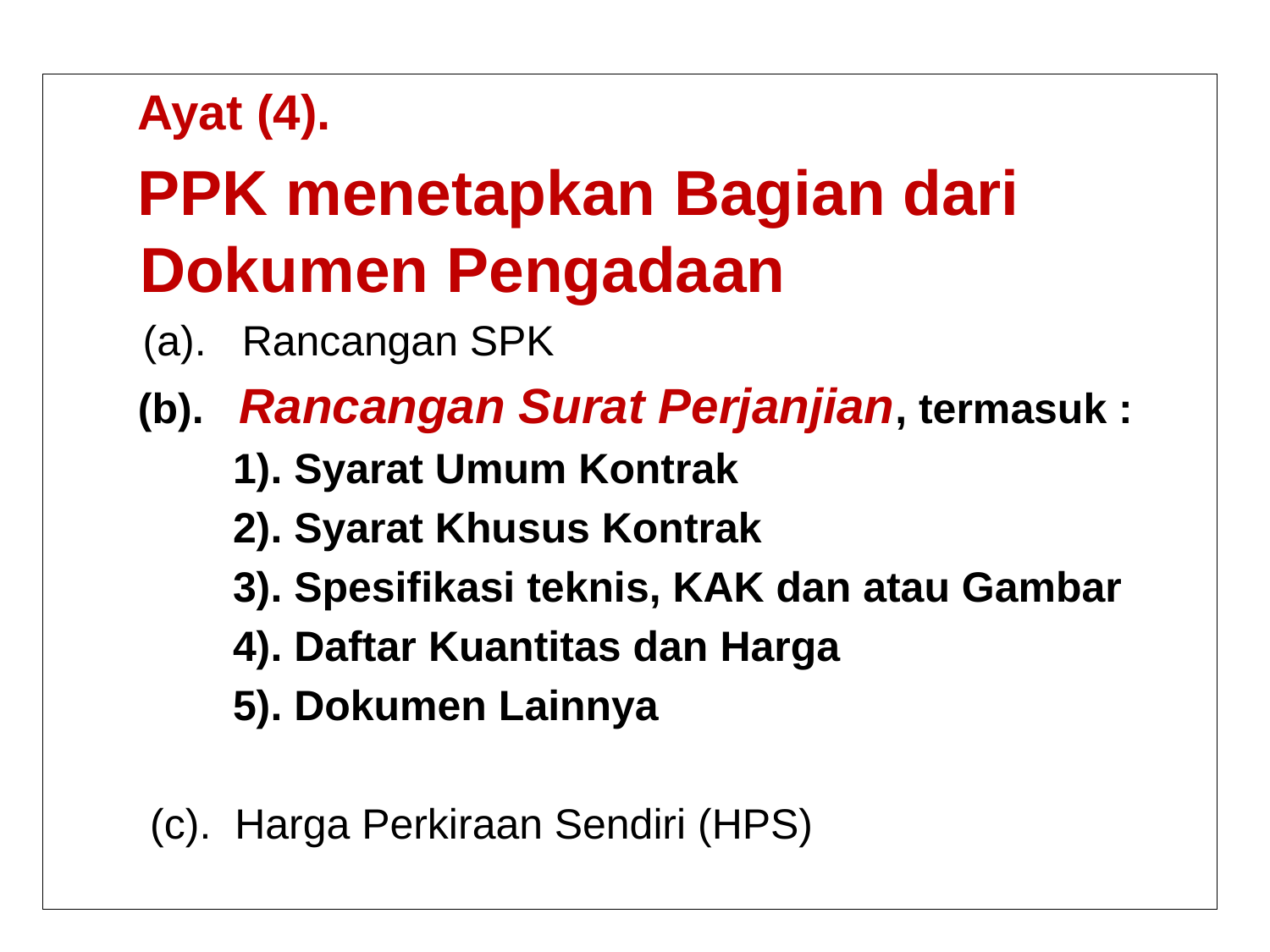

Ayat (4).
      PPK menetapkan Bagian dari Dokumen Pengadaan
         (a).   Rancangan SPK
       (b).   Rancangan Surat Perjanjian, termasuk :
               1). Syarat Umum Kontrak
               2). Syarat Khusus Kontrak
               3). Spesifikasi teknis, KAK dan atau Gambar
               4). Daftar Kuantitas dan Harga
               5). Dokumen Lainnya

        (c).  Harga Perkiraan Sendiri (HPS)